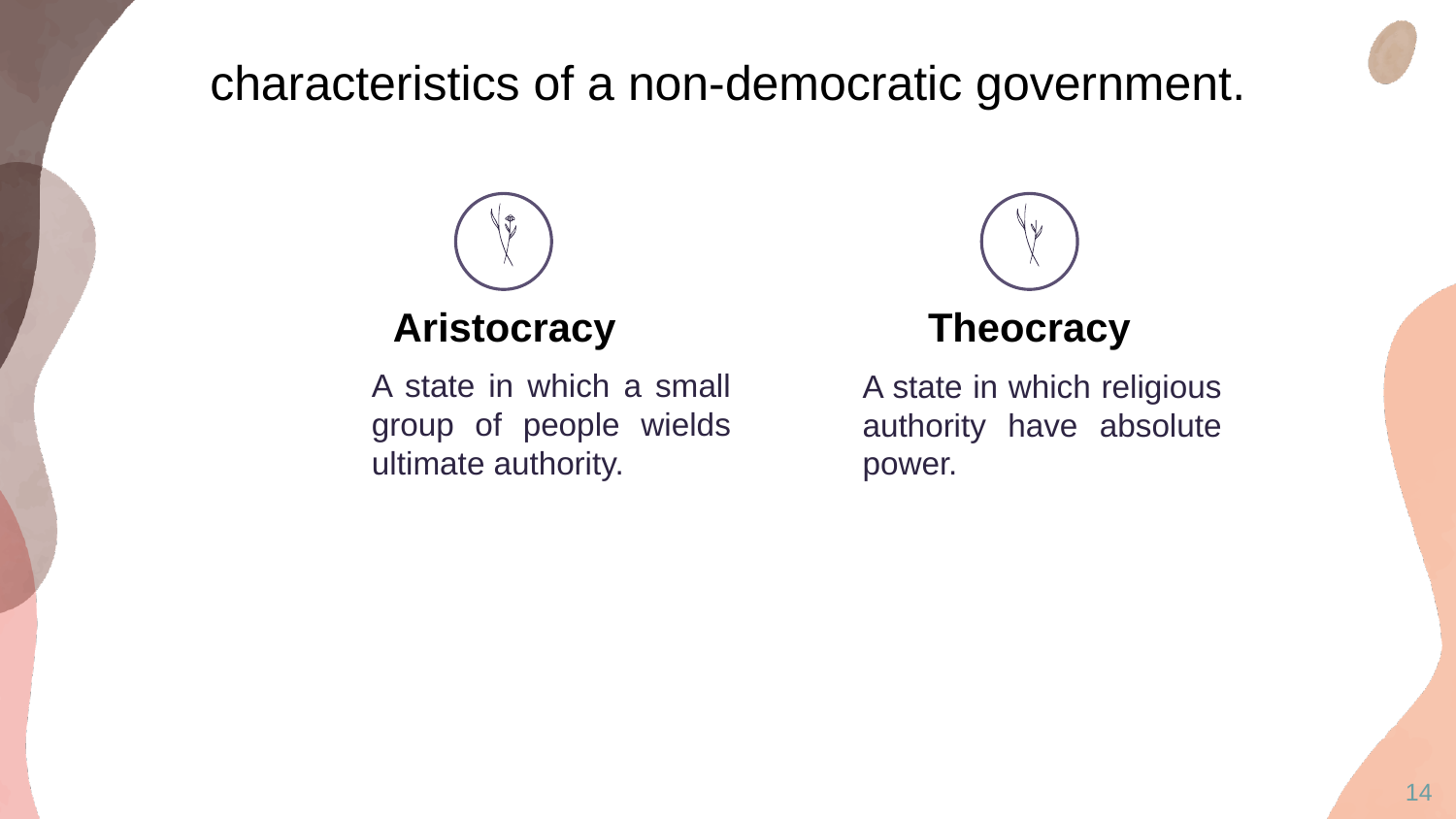

# characteristics of a non-democratic government.

Aristocracy
Theocracy
A state in which a small group of people wields ultimate authority.
A state in which religious authority have absolute power.
14